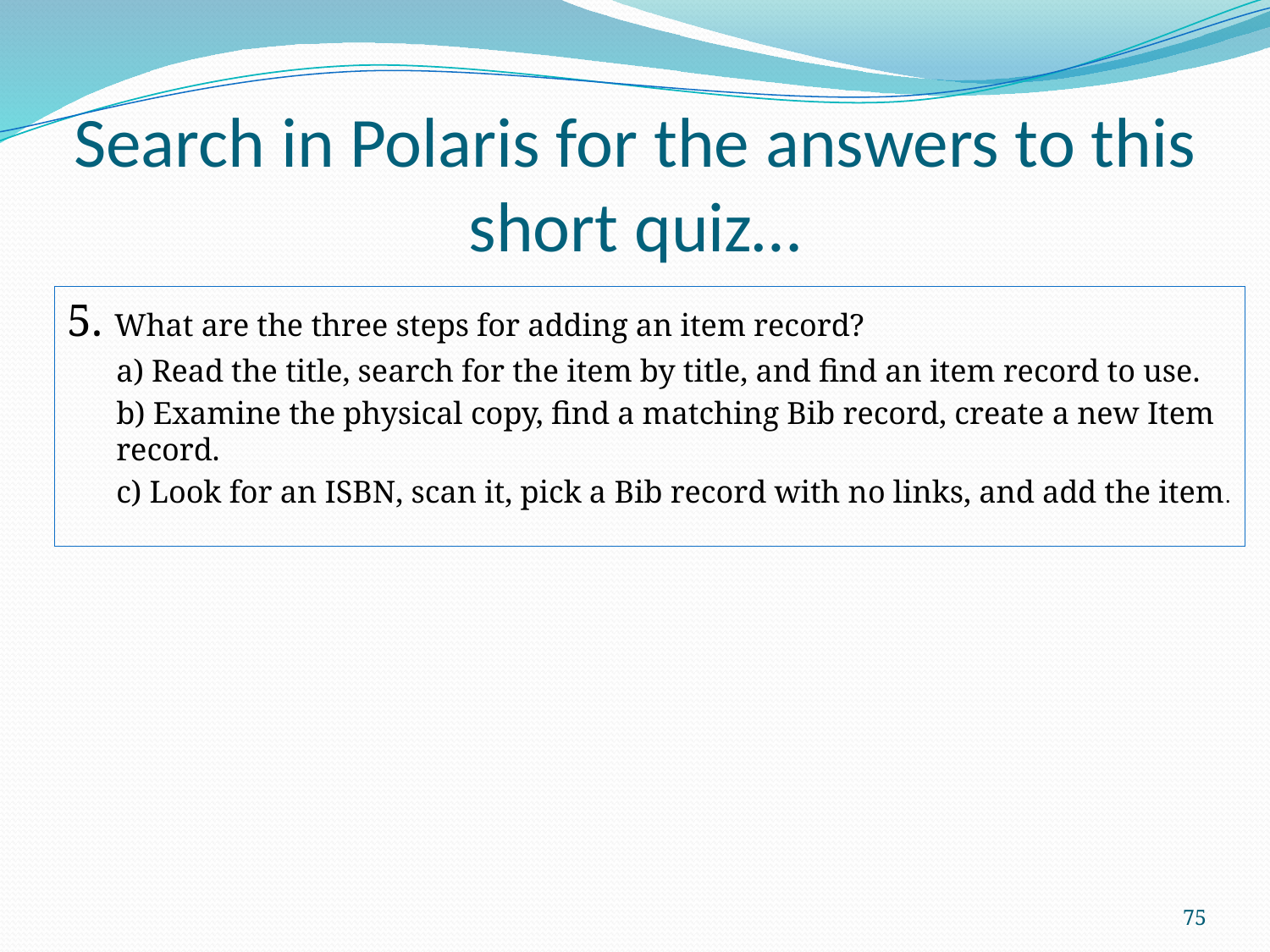

# Search in Polaris for the answers to this short quiz…
5. What are the three steps for adding an item record?
a) Read the title, search for the item by title, and find an item record to use.
b) Examine the physical copy, find a matching Bib record, create a new Item record.
c) Look for an ISBN, scan it, pick a Bib record with no links, and add the item.

75